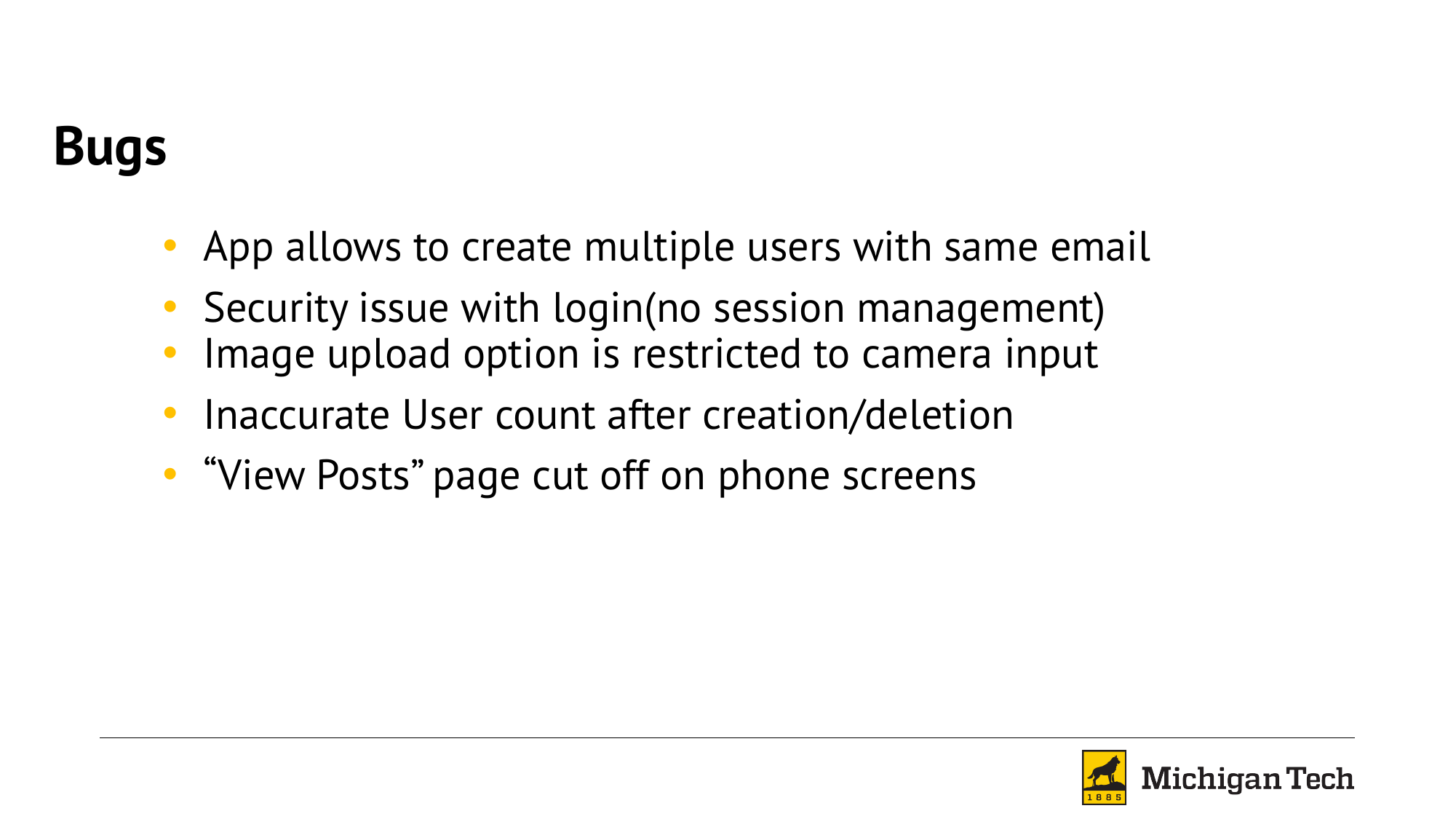

# Bugs
App allows to create multiple users with same email
Security issue with login(no session management)
Image upload option is restricted to camera input
Inaccurate User count after creation/deletion
“View Posts” page cut off on phone screens